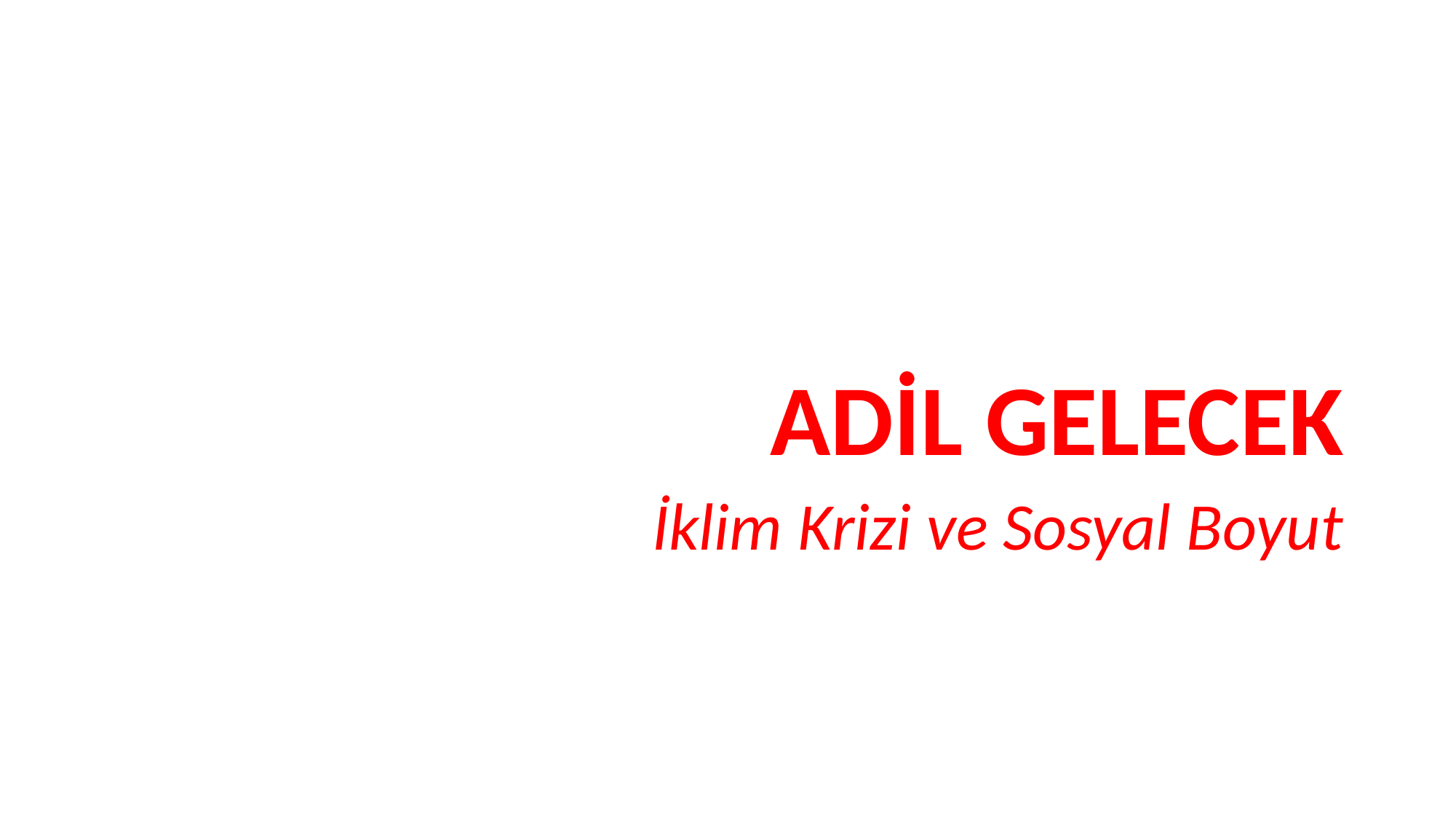

#

ADİL GELECEK
İklim Krizi ve Sosyal Boyut